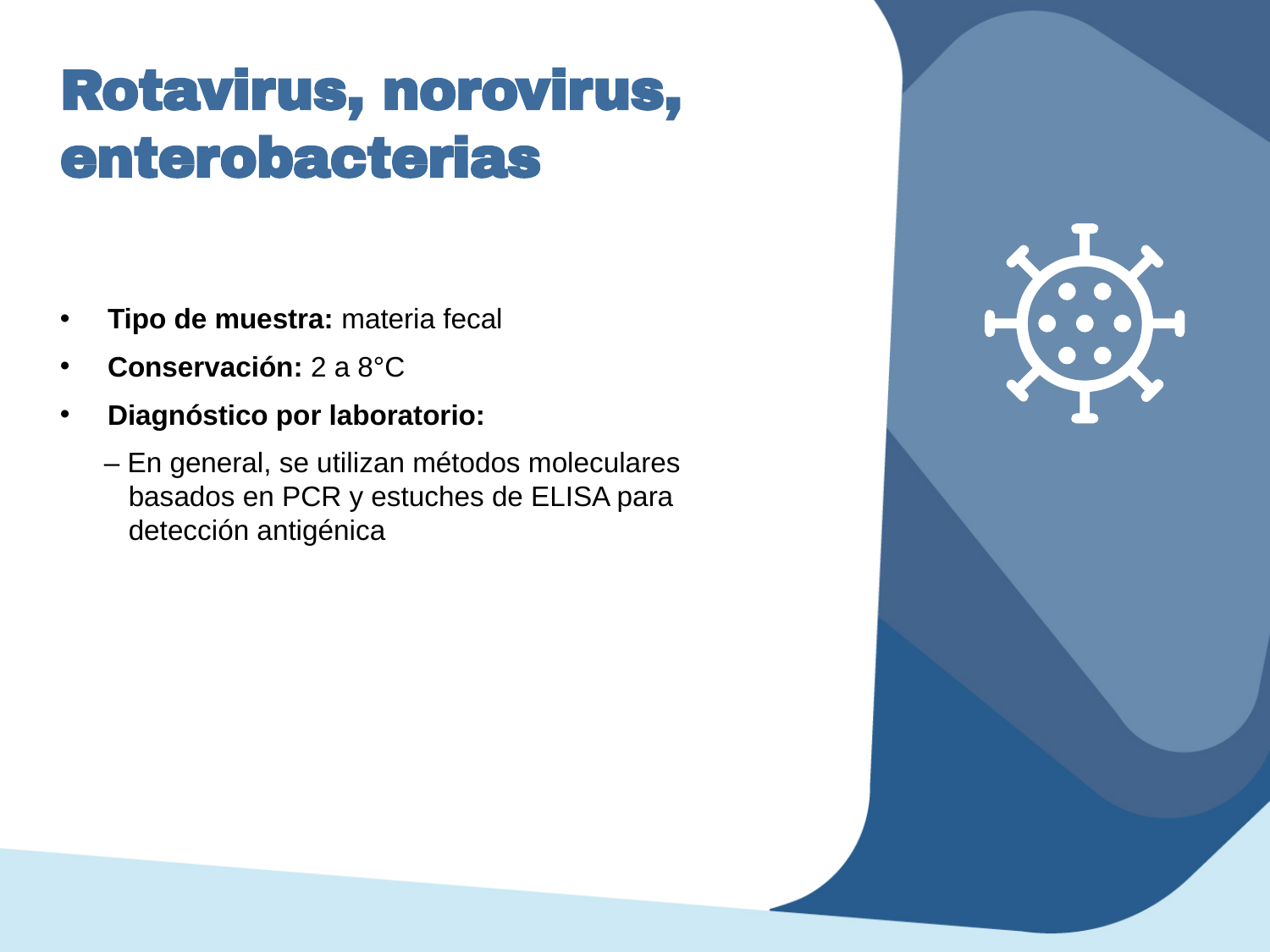

Rotavirus, norovirus, enterobacterias
Tipo de muestra: materia fecal
Conservación: 2 a 8°C
Diagnóstico por laboratorio:
– En general, se utilizan métodos moleculares basados en PCR y estuches de ELISA para detección antigénica